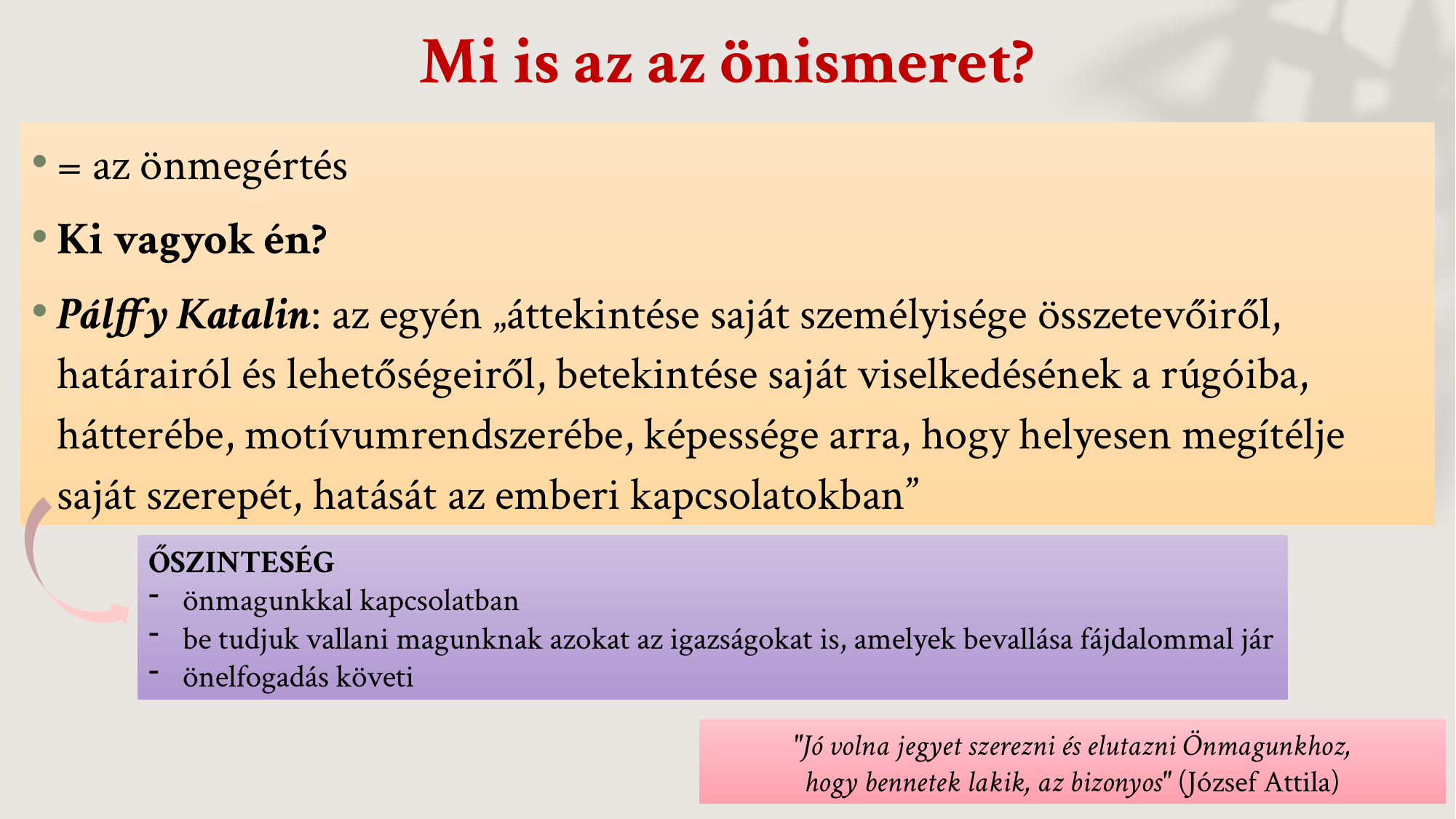

# Mi is az az önismeret?
= az önmegértés
Ki vagyok én?
Pálffy Katalin: az egyén „áttekintése saját személyisége összetevőiről, határairól és lehetőségeiről, betekintése saját viselkedésének a rúgóiba, hátterébe, motívumrendszerébe, képessége arra, hogy helyesen megítélje saját szerepét, hatását az emberi kapcsolatokban”

ŐSZINTESÉG
önmagunkkal kapcsolatban
be tudjuk vallani magunknak azokat az igazságokat is, amelyek bevallása fájdalommal jár
önelfogadás követi
"Jó volna jegyet szerezni és elutazni Önmagunkhoz,
hogy bennetek lakik, az bizonyos" (József Attila)